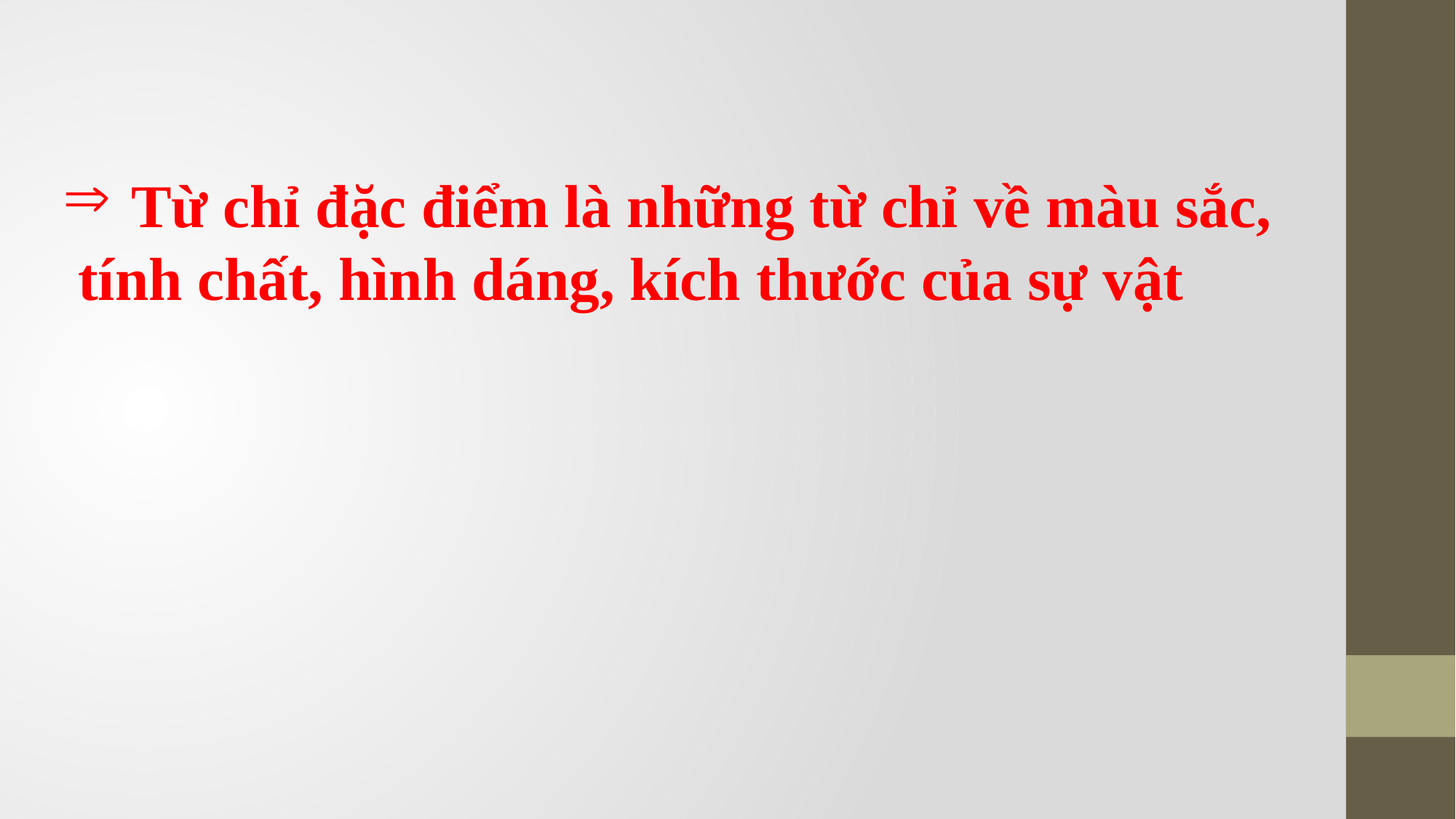

Từ chỉ đặc điểm là những từ chỉ về màu sắc,
 tính chất, hình dáng, kích thước của sự vật